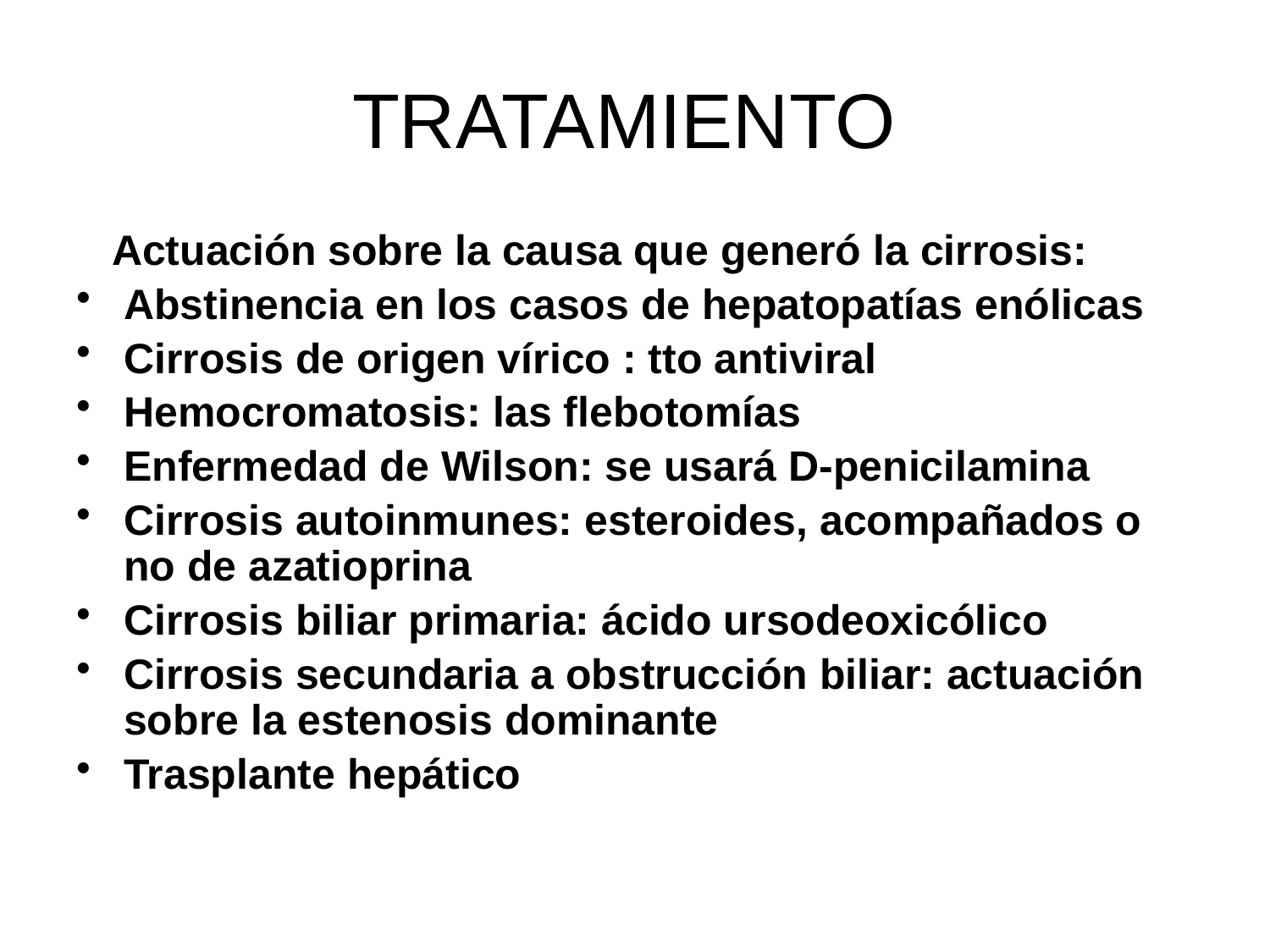

# TRATAMIENTO
   Actuación sobre la causa que generó la cirrosis:
Abstinencia en los casos de hepatopatías enólicas
Cirrosis de origen vírico : tto antiviral
Hemocromatosis: las flebotomías
Enfermedad de Wilson: se usará D-penicilamina
Cirrosis autoinmunes: esteroides, acompañados o no de azatioprina
Cirrosis biliar primaria: ácido ursodeoxicólico
Cirrosis secundaria a obstrucción biliar: actuación sobre la estenosis dominante
Trasplante hepático